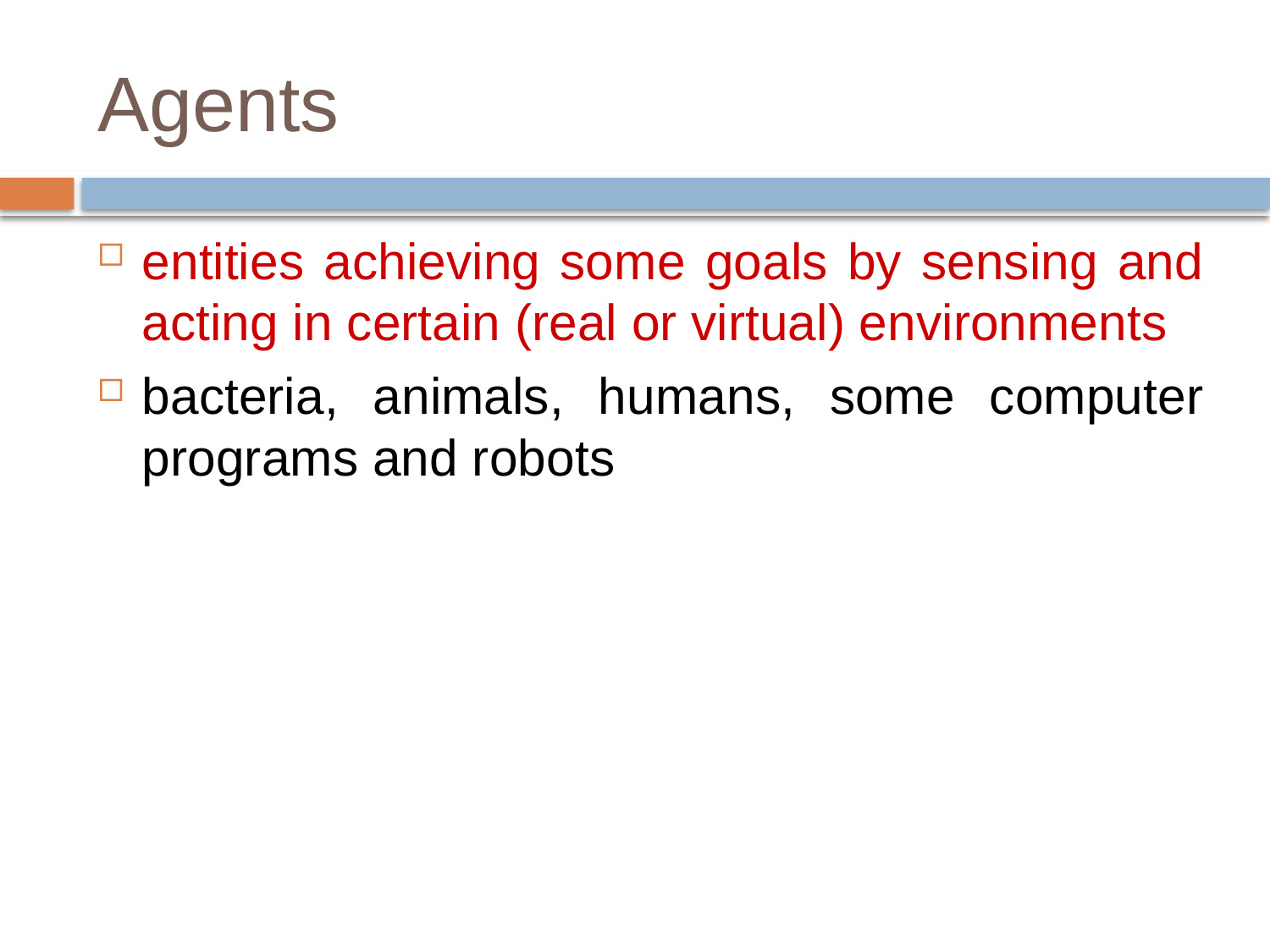

# Agents
entities achieving some goals by sensing and acting in certain (real or virtual) environments
bacteria, animals, humans, some computer programs and robots